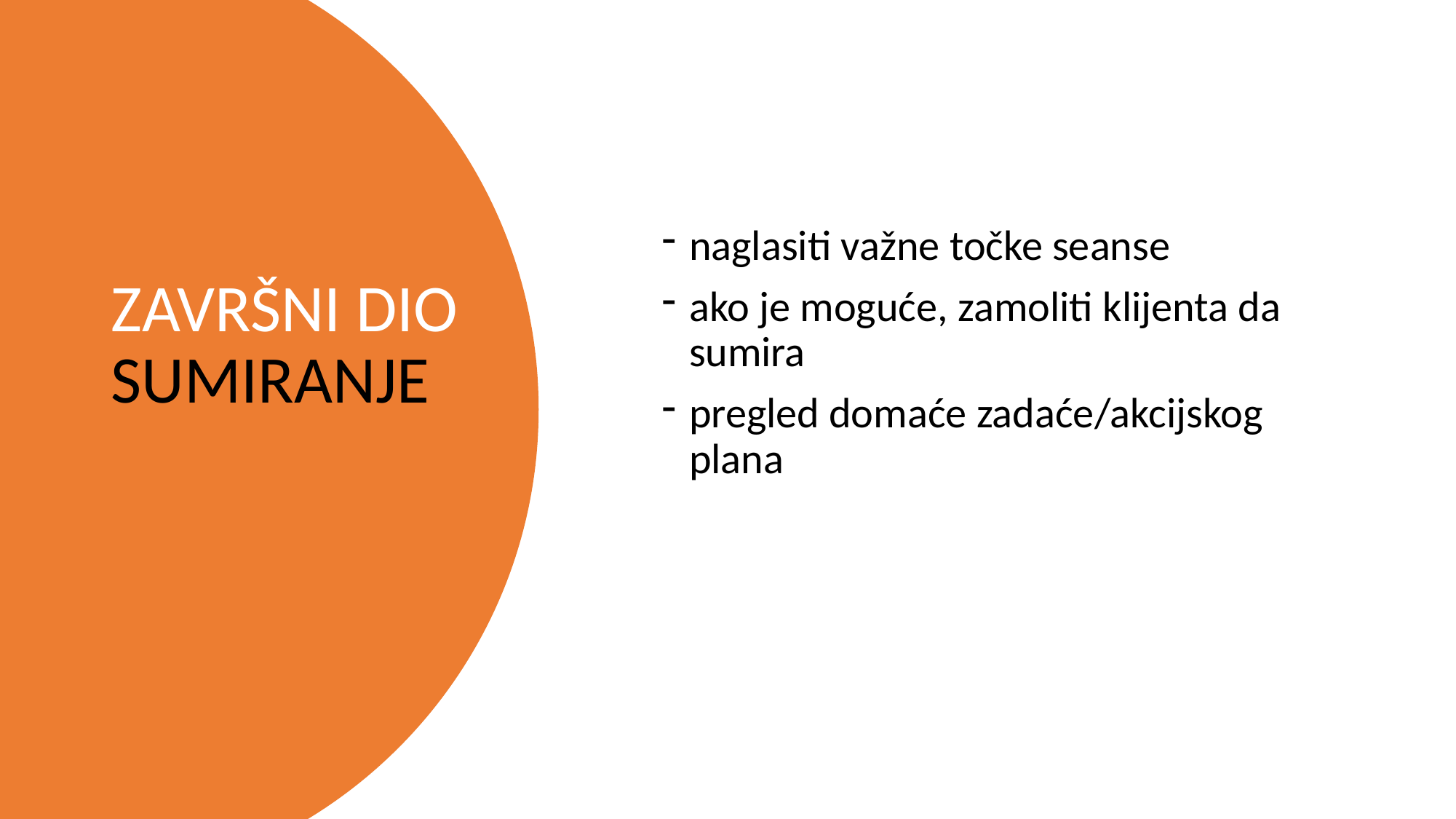

# ZAVRŠNI DIO SUMIRANJE
naglasiti važne točke seanse
ako je moguće, zamoliti klijenta da sumira
pregled domaće zadaće/akcijskog plana